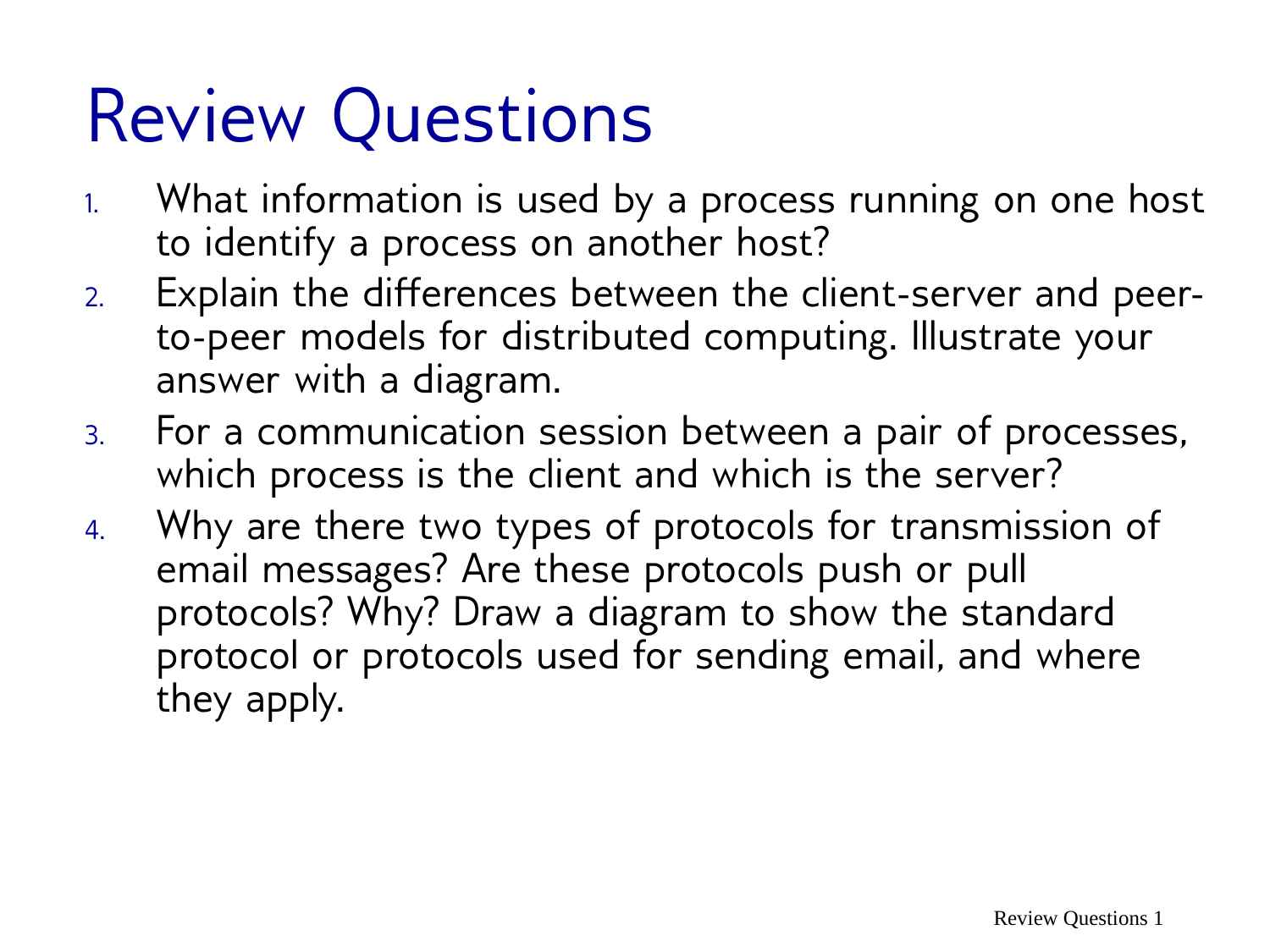

# Review Questions
What information is used by a process running on one host to identify a process on another host?
Explain the differences between the client-server and peer-to-peer models for distributed computing. Illustrate your answer with a diagram.
For a communication session between a pair of processes, which process is the client and which is the server?
Why are there two types of protocols for transmission of email messages? Are these protocols push or pull protocols? Why? Draw a diagram to show the standard protocol or protocols used for sending email, and where they apply.

Review Questions 1